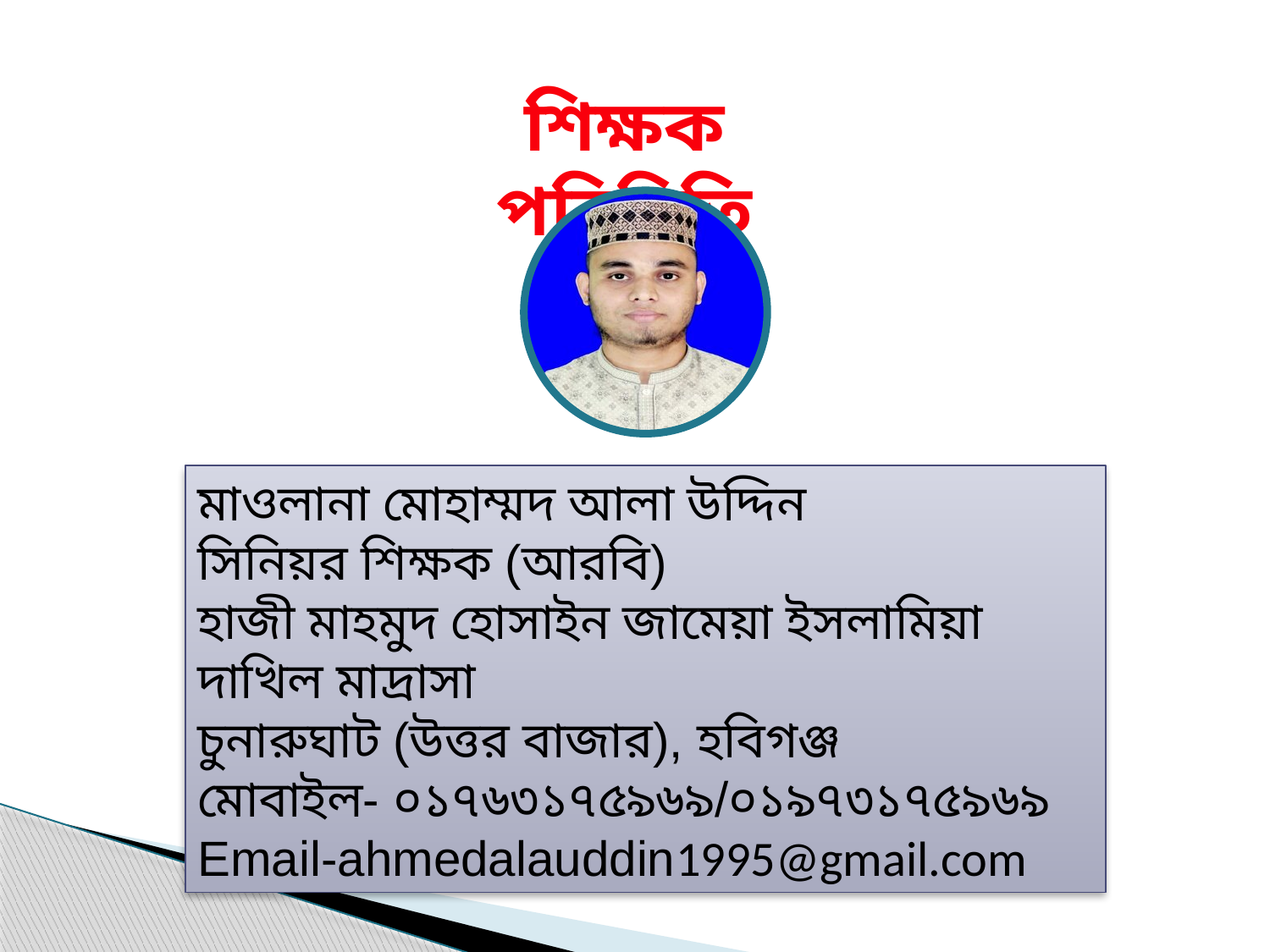

শিক্ষক পরিচিতি

মাওলানা মোহাম্মদ আলা উদ্দিন
সিনিয়র শিক্ষক (আরবি)
হাজী মাহমুদ হোসাইন জামেয়া ইসলামিয়া দাখিল মাদ্রাসা
চুনারুঘাট (উত্তর বাজার), হবিগঞ্জ
মোবাইল- ০১৭৬৩১৭৫৯৬৯/০১৯৭৩১৭৫৯৬৯
Email-ahmedalauddin1995@gmail.com